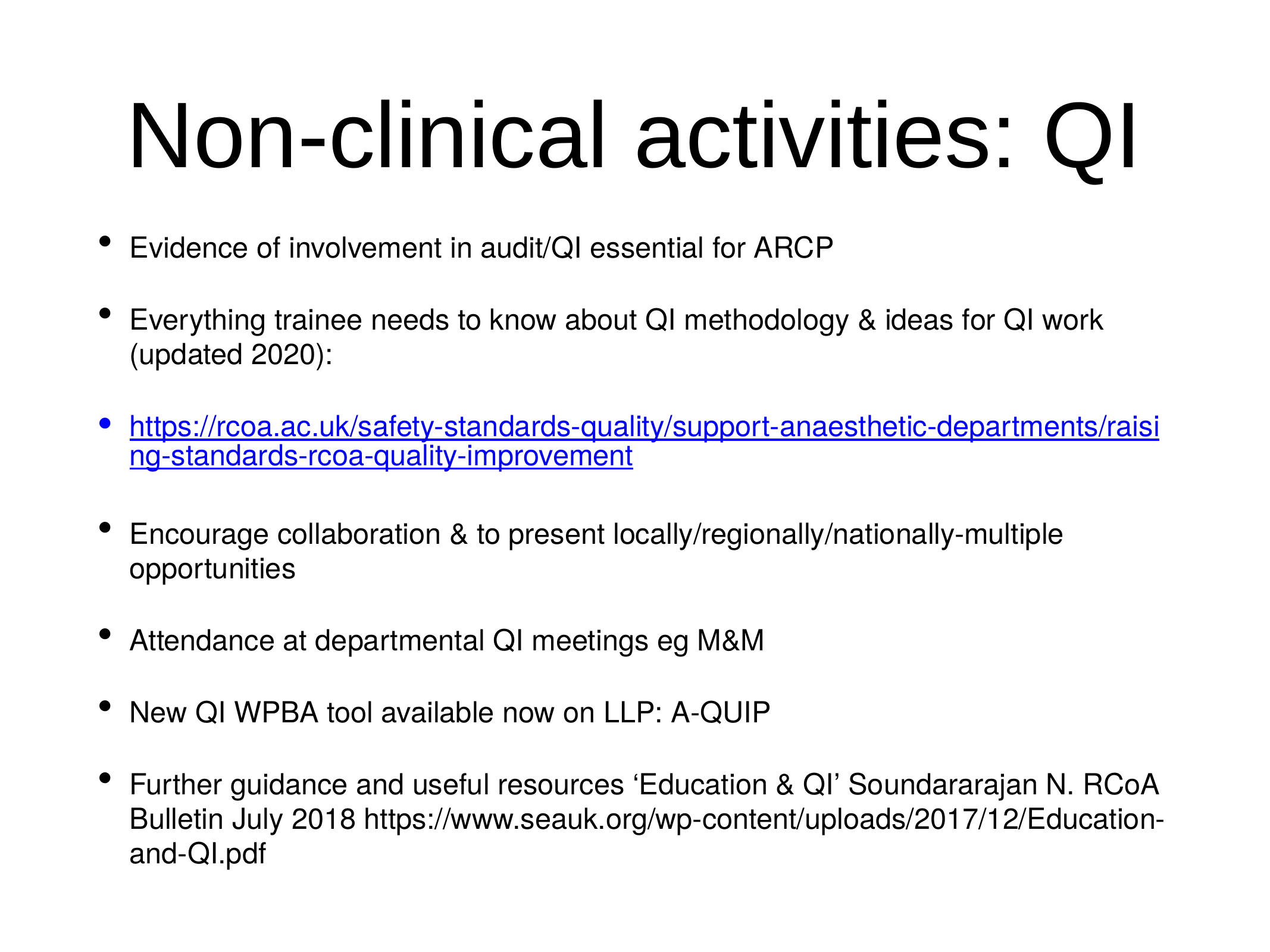

# Non-clinical activities: QI
Evidence of involvement in audit/QI essential for ARCP
Everything trainee needs to know about QI methodology & ideas for QI work (updated 2020):
https://rcoa.ac.uk/safety-standards-quality/support-anaesthetic-departments/raising-standards-rcoa-quality-improvement
Encourage collaboration & to present locally/regionally/nationally-multiple opportunities
Attendance at departmental QI meetings eg M&M
New QI WPBA tool available now on LLP: A-QUIP
Further guidance and useful resources ‘Education & QI’ Soundararajan N. RCoA Bulletin July 2018 https://www.seauk.org/wp-content/uploads/2017/12/Education-and-QI.pdf